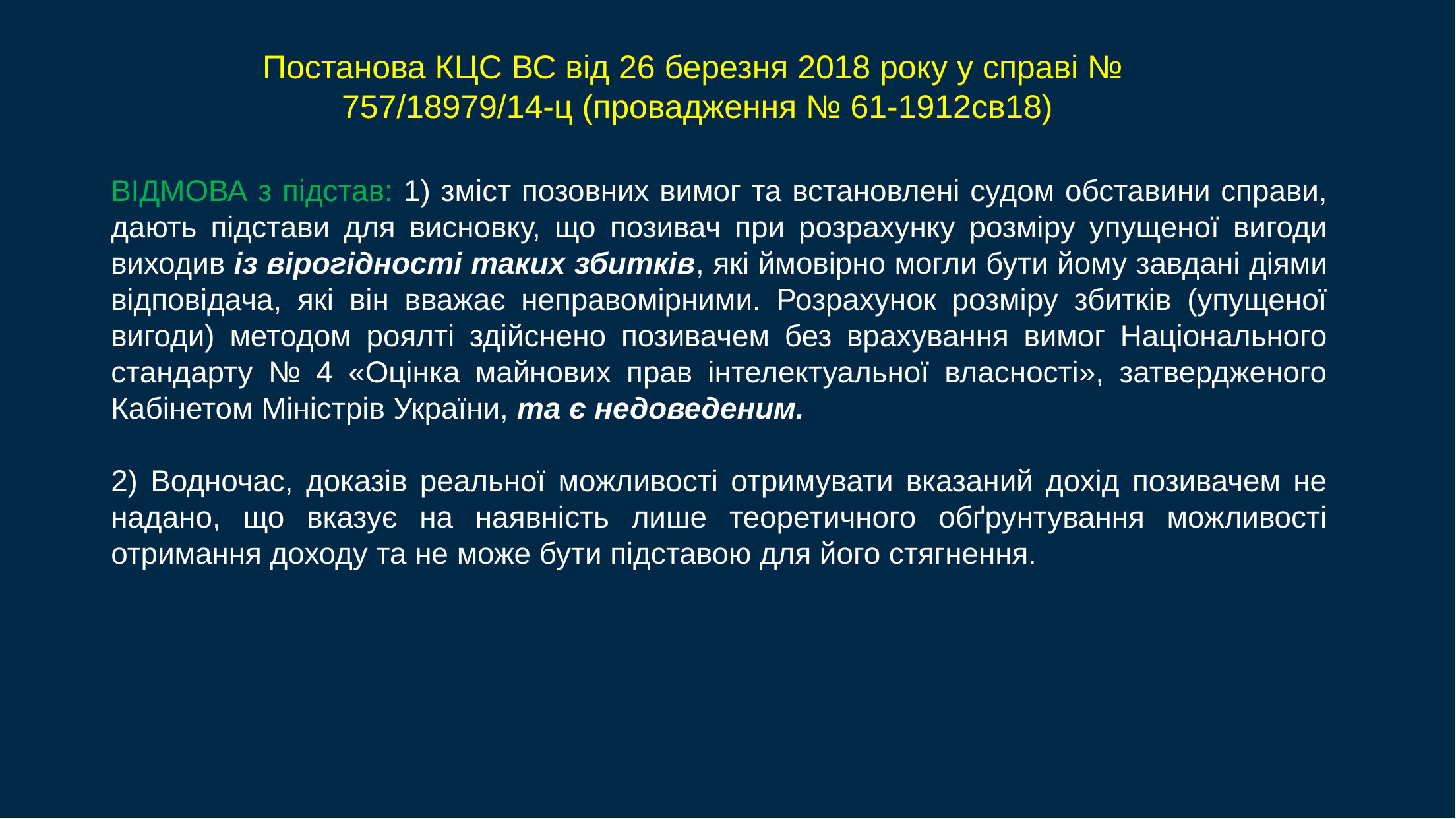

# Постанова КЦС ВС від 26 березня 2018 року у справі №  757/18979/14-ц (провадження № 61-1912св18)
ВІДМОВА з підстав: 1) зміст позовних вимог та встановлені судом обставини справи, дають підстави для висновку, що позивач при розрахунку розміру упущеної вигоди виходив із вірогідності таких збитків, які ймовірно могли бути йому завдані діями відповідача, які він вважає неправомірними. Розрахунок розміру збитків (упущеної вигоди) методом роялті здійснено позивачем без врахування вимог Національного стандарту № 4 «Оцінка майнових прав інтелектуальної власності», затвердженого Кабінетом Міністрів України, та є недоведеним.

2) Водночас, доказів реальної можливості отримувати вказаний дохід позивачем не надано, що вказує на наявність лише теоретичного обґрунтування можливості отримання доходу та не може бути підставою для його стягнення.